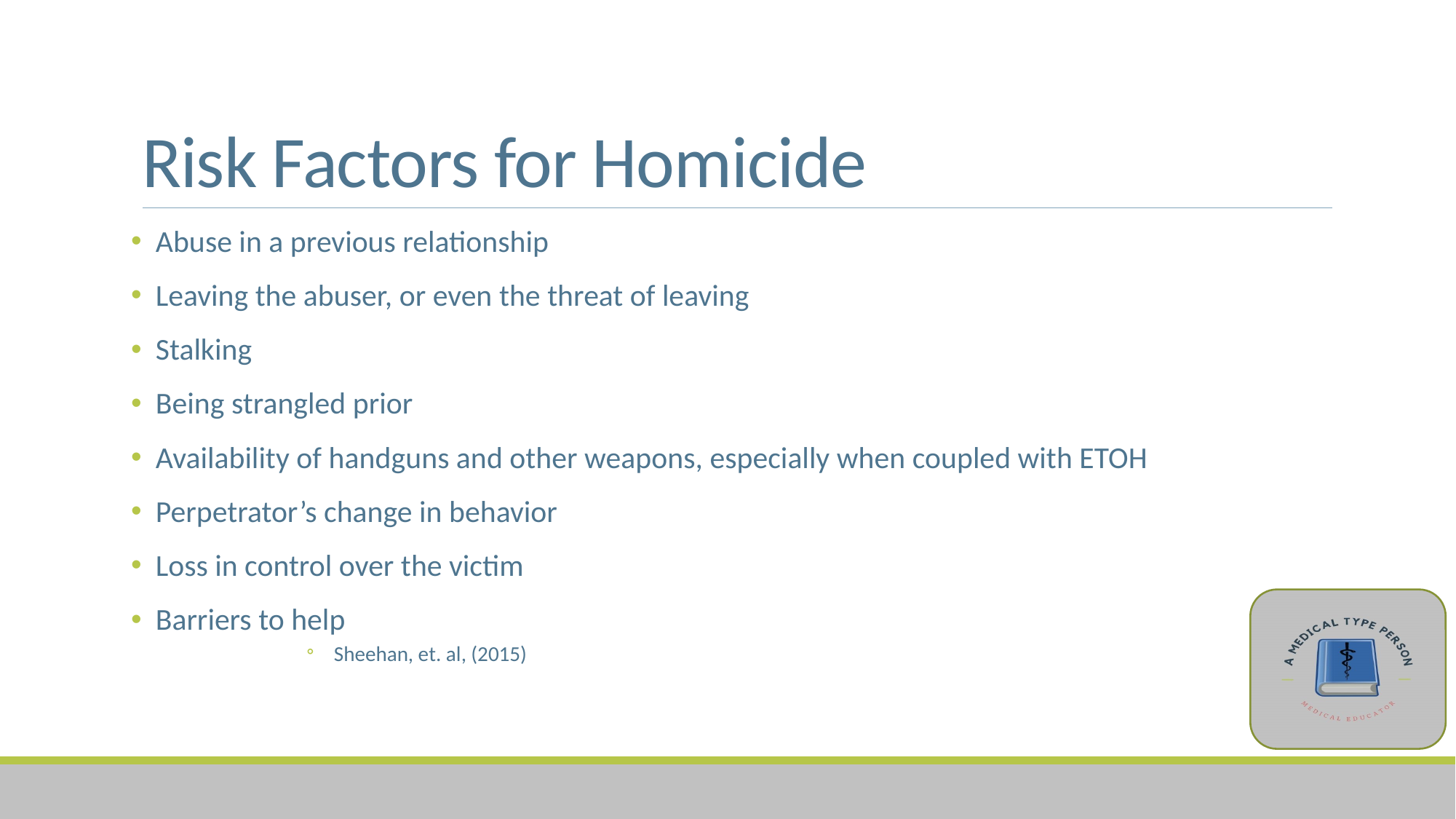

# Risk Factors for Homicide
  Abuse in a previous relationship
  Leaving the abuser, or even the threat of leaving
  Stalking
  Being strangled prior
  Availability of handguns and other weapons, especially when coupled with ETOH
  Perpetrator’s change in behavior
  Loss in control over the victim
  Barriers to help
Sheehan, et. al, (2015)